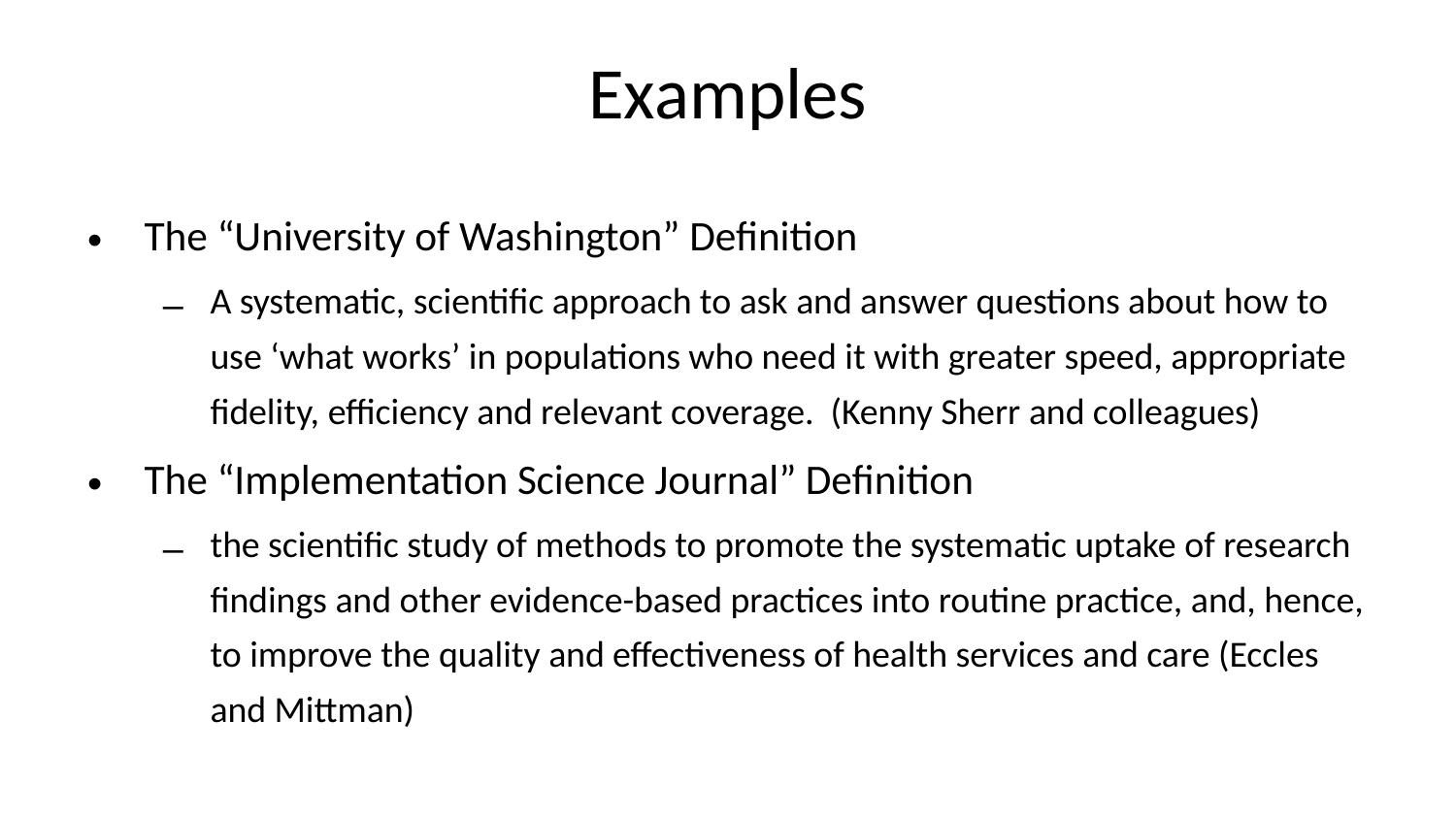

# Examples
The “University of Washington” Definition
A systematic, scientific approach to ask and answer questions about how to use ‘what works’ in populations who need it with greater speed, appropriate fidelity, efficiency and relevant coverage.  (Kenny Sherr and colleagues)
The “Implementation Science Journal” Definition
the scientific study of methods to promote the systematic uptake of research findings and other evidence-based practices into routine practice, and, hence, to improve the quality and effectiveness of health services and care (Eccles and Mittman)